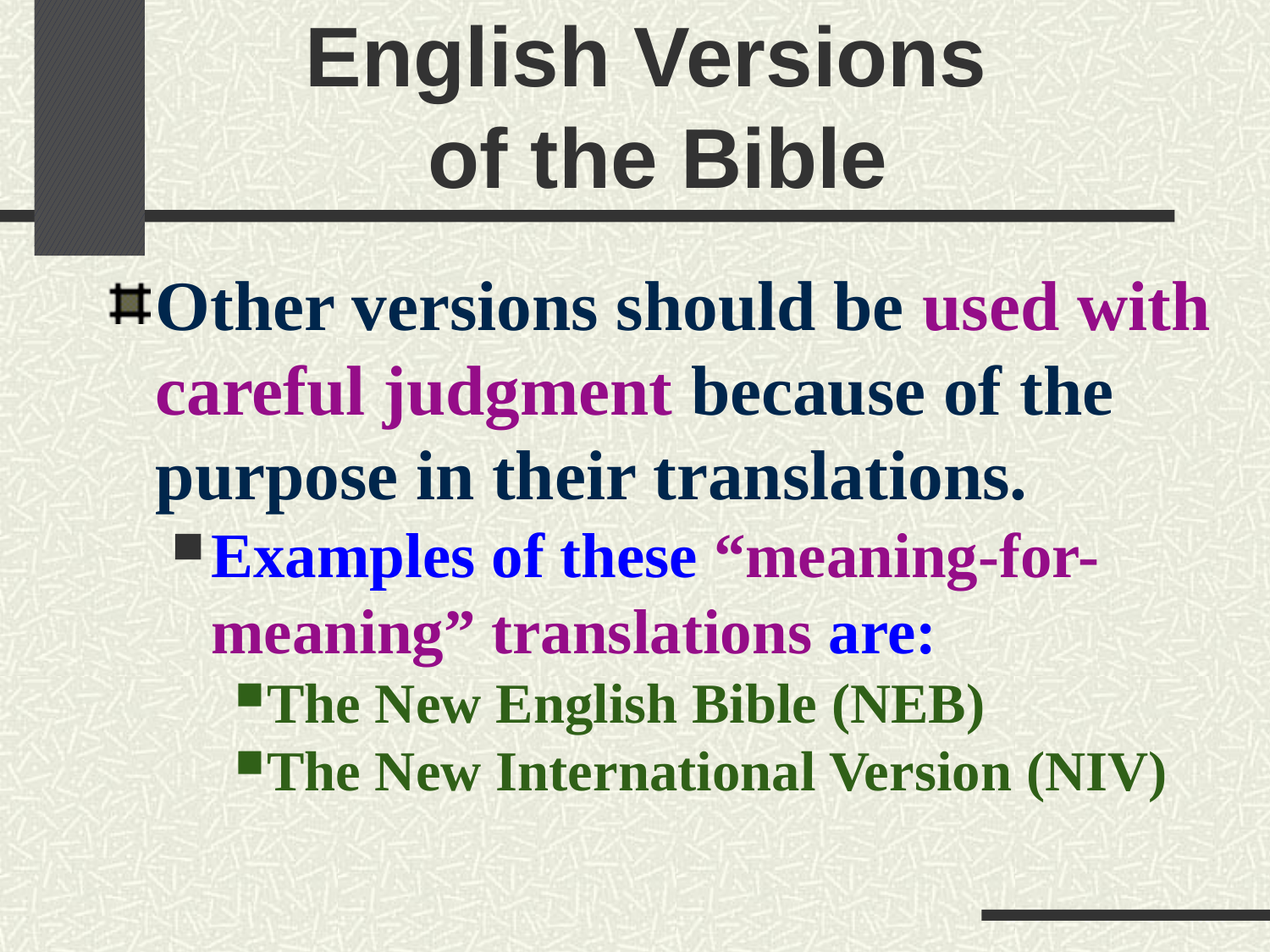

# English Versions of the Bible
Other versions should be used with careful judgment because of the purpose in their translations.
Examples of these “meaning-for-meaning” translations are:
The New English Bible (NEB)
The New International Version (NIV)